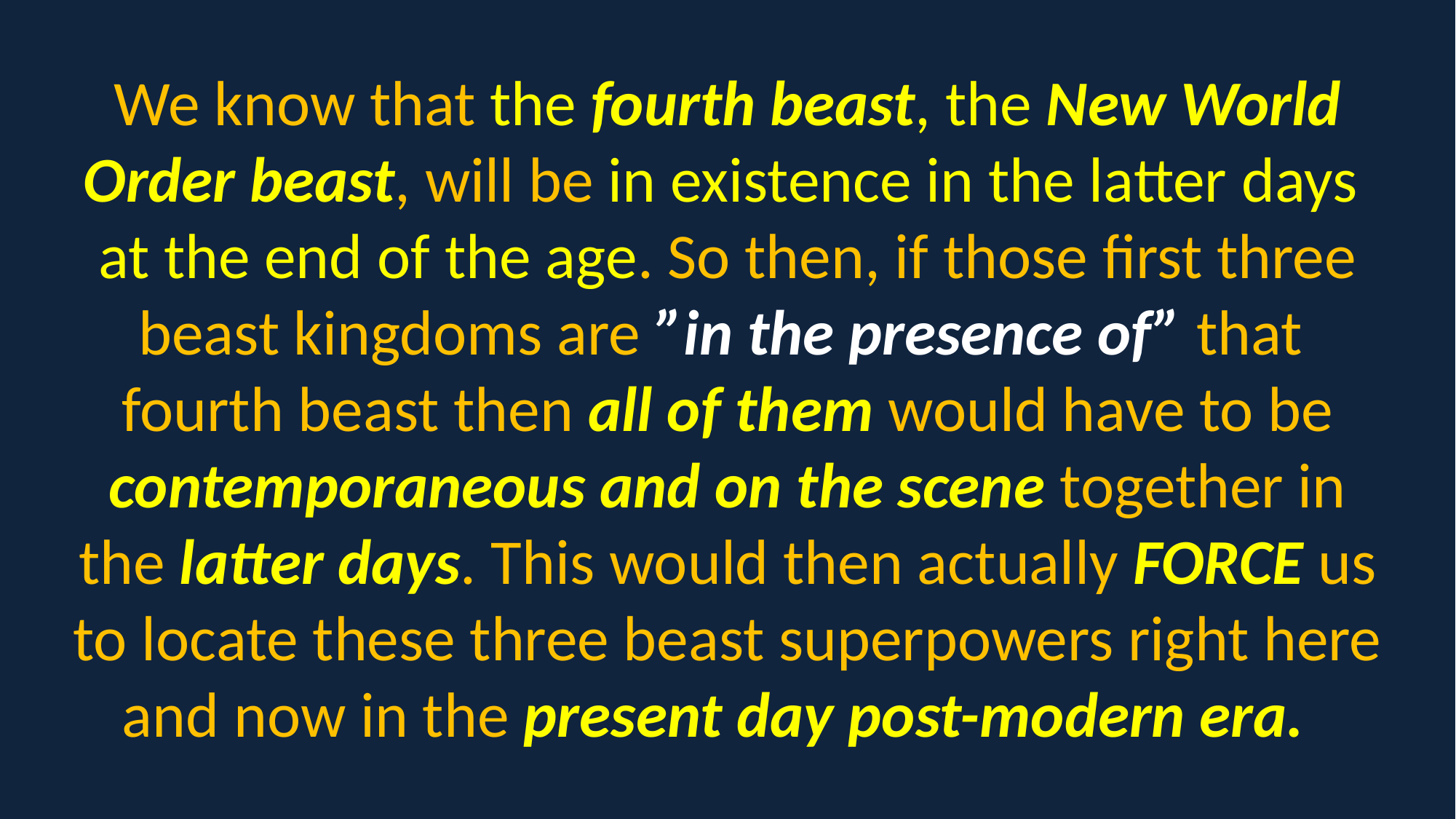

We know that the fourth beast, the New World Order beast, will be in existence in the latter days
at the end of the age. So then, if those first three beast kingdoms are ”in the presence of” that
fourth beast then all of them would have to be contemporaneous and on the scene together in the latter days. This would then actually FORCE us to locate these three beast superpowers right here and now in the present day post-modern era.